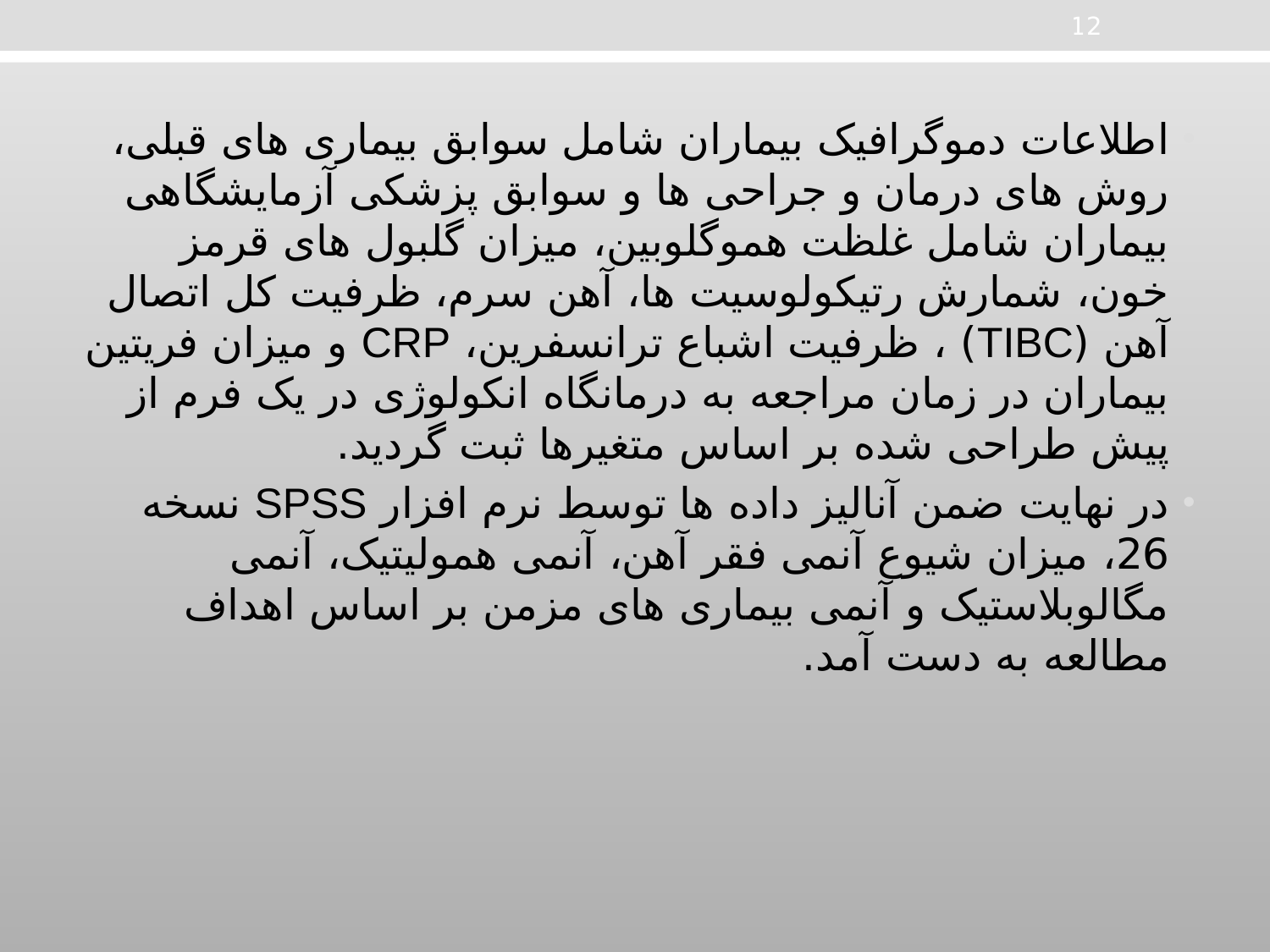

12
اطلاعات دموگرافیک بیماران شامل سوابق بیماری های قبلی، روش های درمان و جراحی ها و سوابق پزشکی آزمایشگاهی بیماران شامل غلظت هموگلوبین، میزان گلبول های قرمز خون، شمارش رتیکولوسیت ها، آهن سرم، ظرفیت کل اتصال آهن (TIBC) ، ظرفیت اشباع ترانسفرین، CRP و میزان فریتین بیماران در زمان مراجعه به درمانگاه انکولوژی در یک فرم از پیش طراحی شده بر اساس متغیرها ثبت گردید.
در نهایت ضمن آنالیز داده ها توسط نرم افزار SPSS نسخه 26، میزان شیوع آنمی فقر آهن، آنمی همولیتیک، آنمی مگالوبلاستیک و آنمی بیماری های مزمن بر اساس اهداف مطالعه به دست آمد.